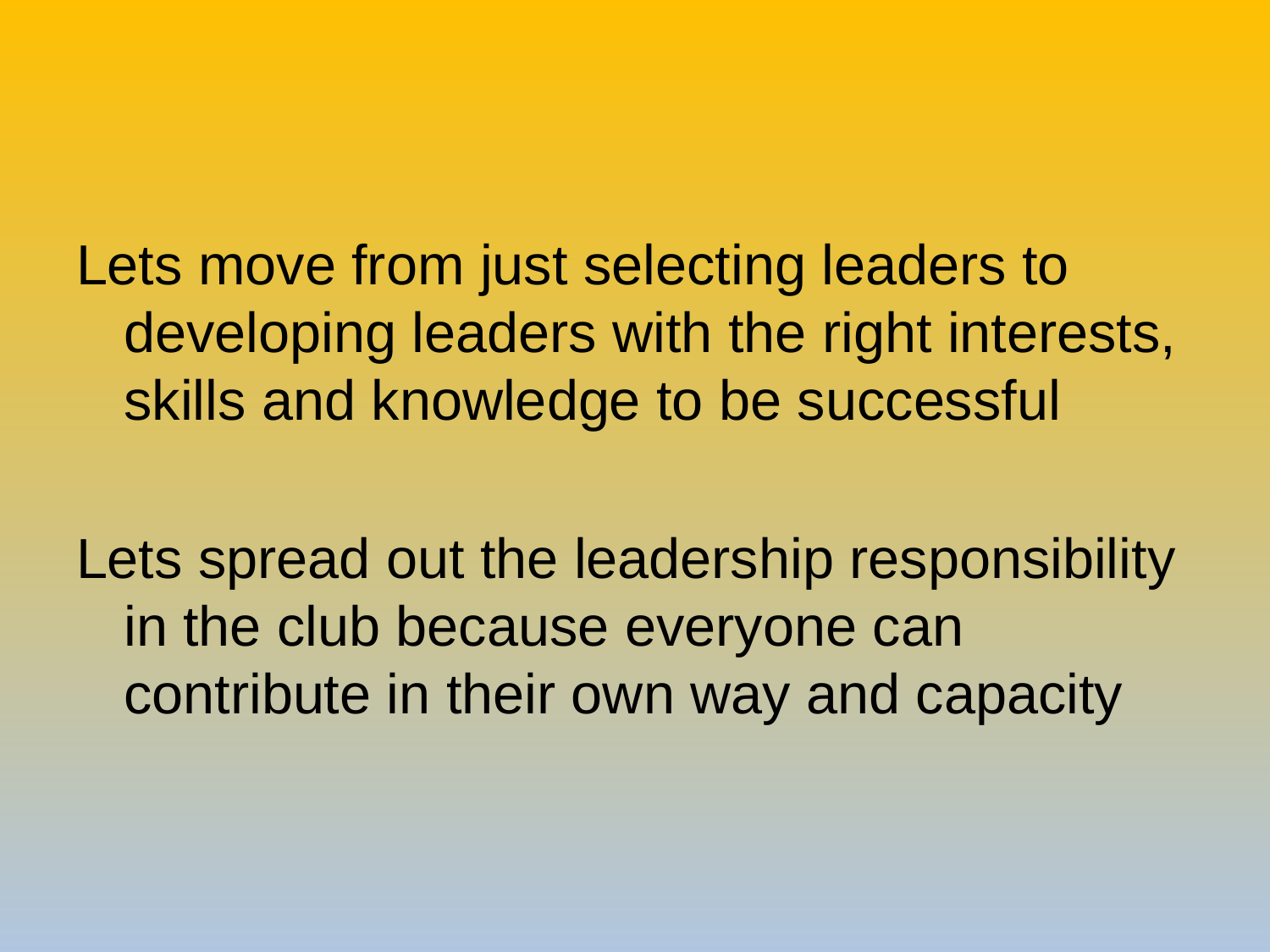

#
Lets move from just selecting leaders to developing leaders with the right interests, skills and knowledge to be successful

Lets spread out the leadership responsibility in the club because everyone can contribute in their own way and capacity